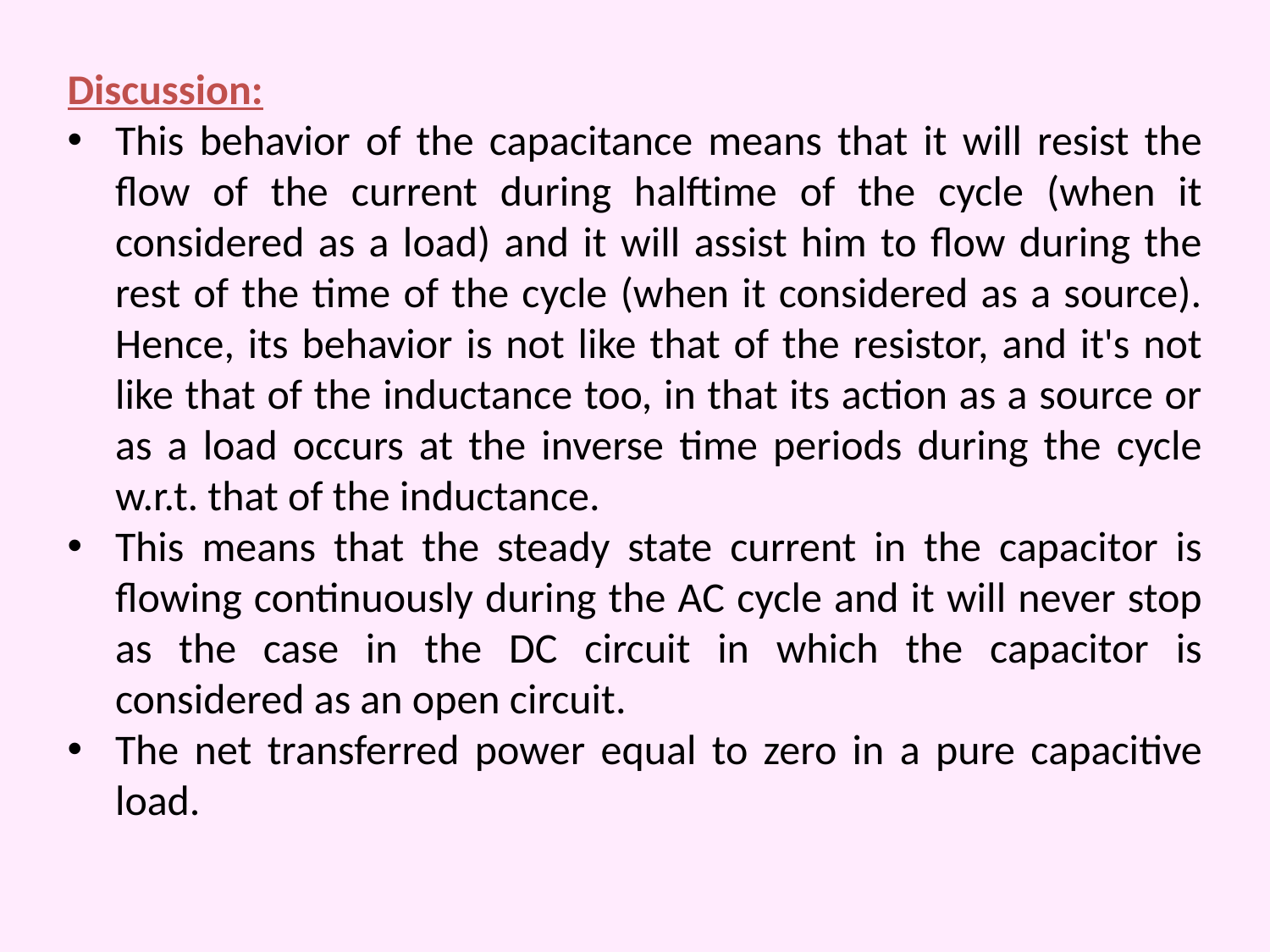

Discussion:
This behavior of the capacitance means that it will resist the flow of the current during halftime of the cycle (when it considered as a load) and it will assist him to flow during the rest of the time of the cycle (when it considered as a source). Hence, its behavior is not like that of the resistor, and it's not like that of the inductance too, in that its action as a source or as a load occurs at the inverse time periods during the cycle w.r.t. that of the inductance.
This means that the steady state current in the capacitor is flowing continuously during the AC cycle and it will never stop as the case in the DC circuit in which the capacitor is considered as an open circuit.
The net transferred power equal to zero in a pure capacitive load.